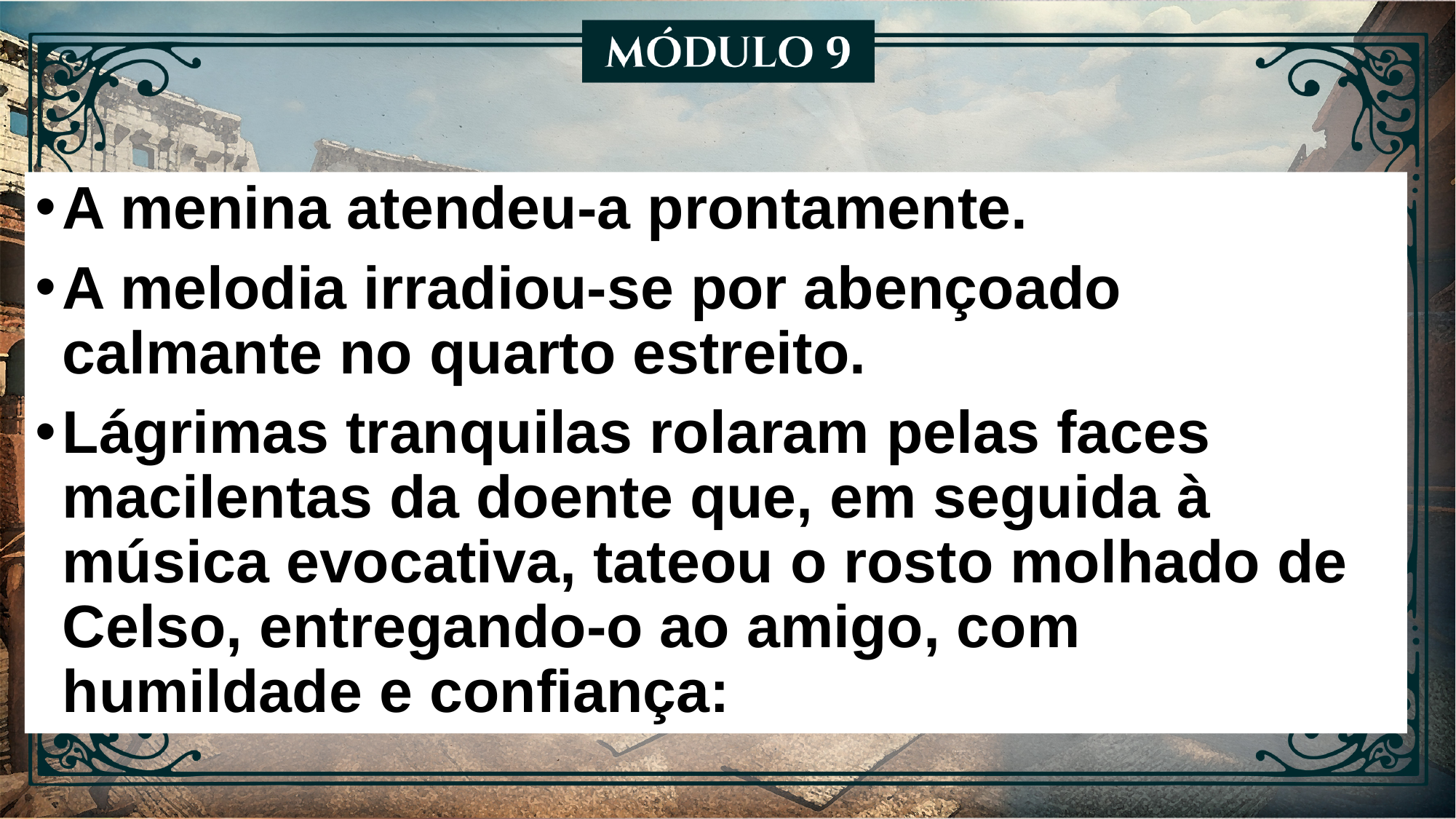

A menina atendeu-a prontamente.
A melodia irradiou-se por abençoado calmante no quarto estreito.
Lágrimas tranquilas rolaram pelas faces macilentas da doente que, em seguida à música evocativa, tateou o rosto molhado de Celso, entregando-o ao amigo, com humildade e confiança: